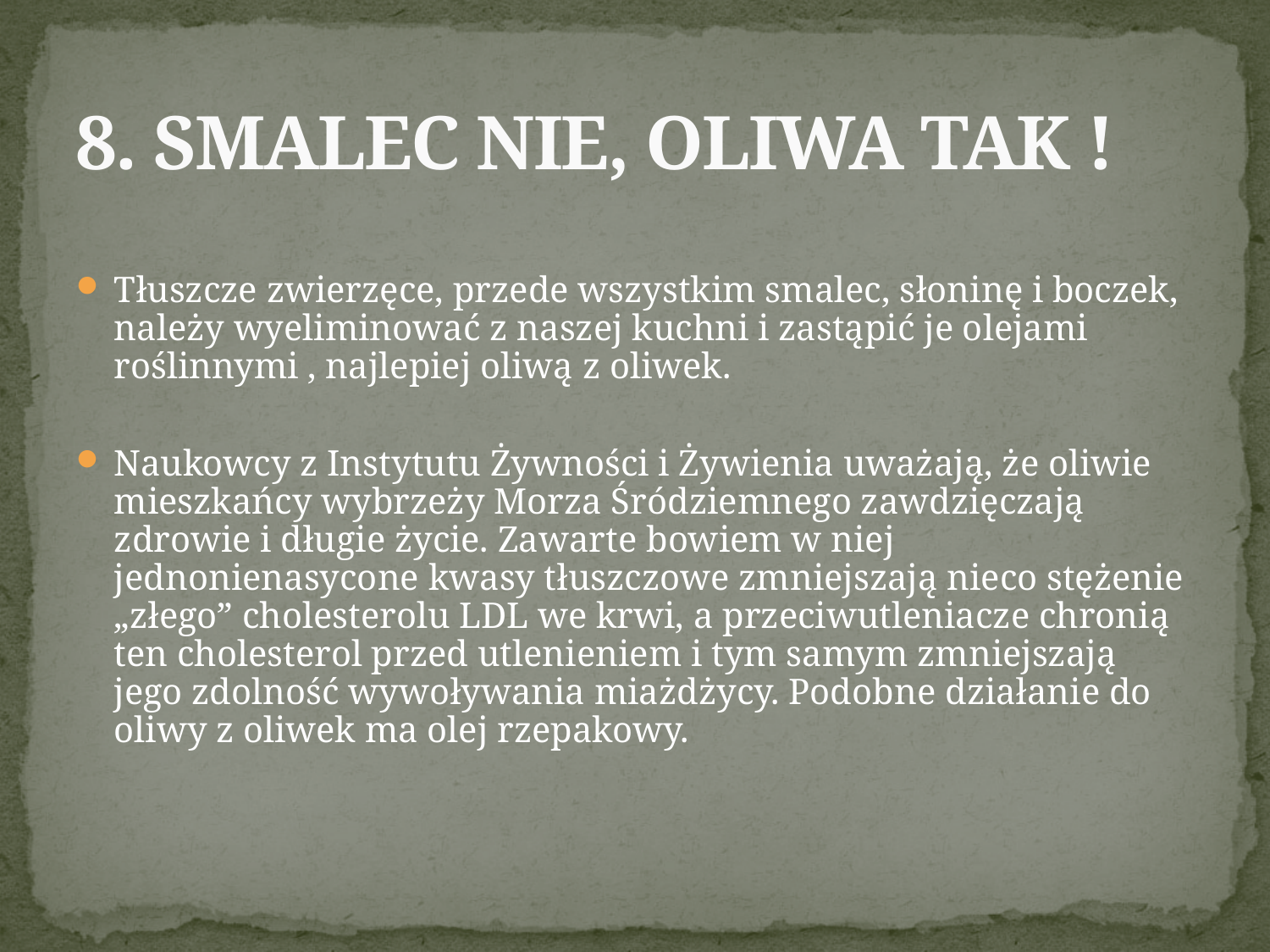

# 8. SMALEC NIE, OLIWA TAK !
Tłuszcze zwierzęce, przede wszystkim smalec, słoninę i boczek, należy wyeliminować z naszej kuchni i zastąpić je olejami roślinnymi , najlepiej oliwą z oliwek.

Naukowcy z Instytutu Żywności i Żywienia uważają, że oliwie mieszkańcy wybrzeży Morza Śródziemnego zawdzięczają zdrowie i długie życie. Zawarte bowiem w niej jednonienasycone kwasy tłuszczowe zmniejszają nieco stężenie „złego” cholesterolu LDL we krwi, a przeciwutleniacze chronią ten cholesterol przed utlenieniem i tym samym zmniejszają jego zdolność wywoływania miażdżycy. Podobne działanie do oliwy z oliwek ma olej rzepakowy.